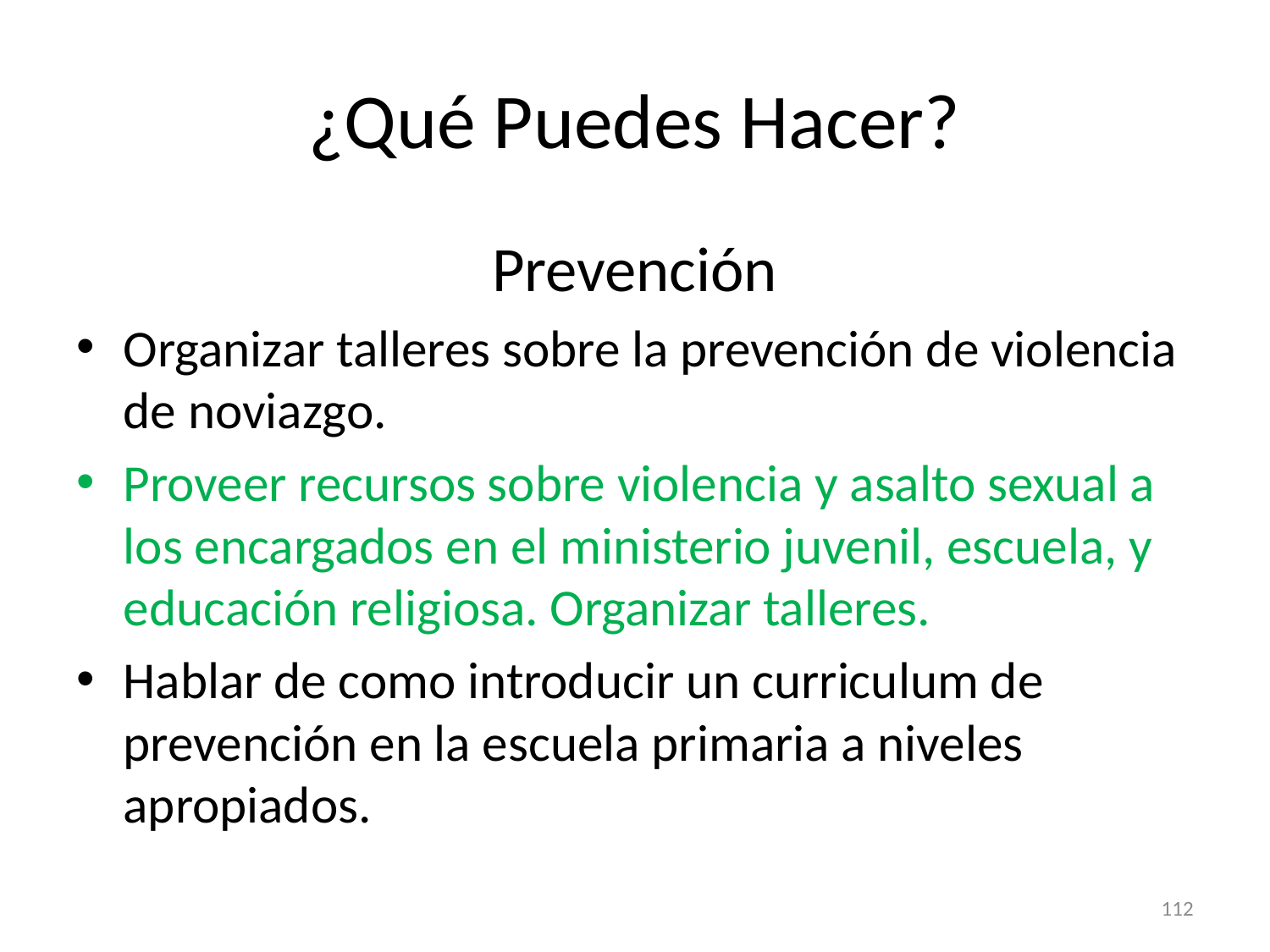

# ¿Qué Puedes Hacer?
Prevención
Organizar talleres sobre la prevención de violencia de noviazgo.
Proveer recursos sobre violencia y asalto sexual a los encargados en el ministerio juvenil, escuela, y educación religiosa. Organizar talleres.
Hablar de como introducir un curriculum de prevención en la escuela primaria a niveles apropiados.

112